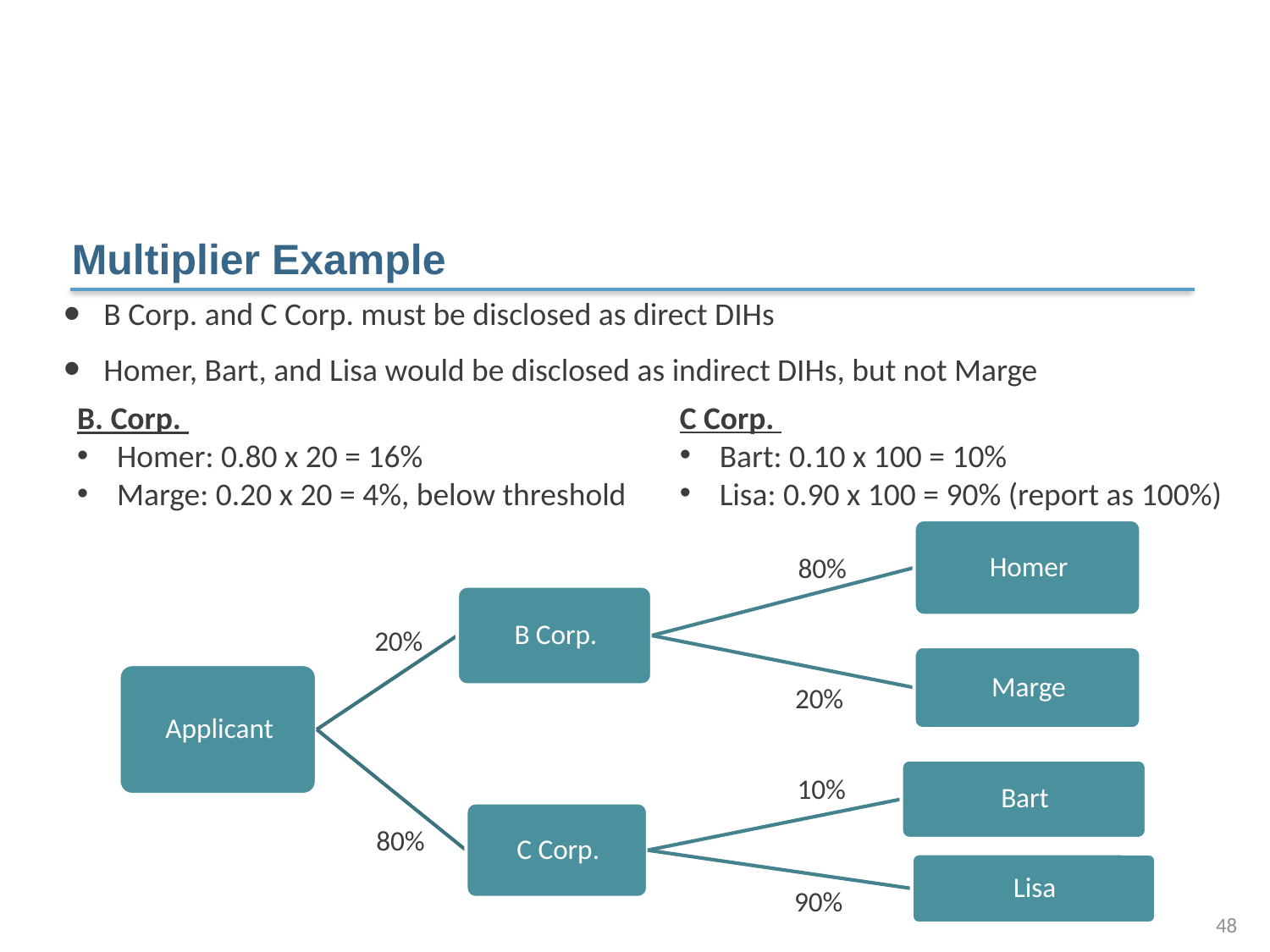

# Multiplier Example
B Corp. and C Corp. must be disclosed as direct DIHs
Homer, Bart, and Lisa would be disclosed as indirect DIHs, but not Marge

C Corp.
Bart: 0.10 x 100 = 10%
Lisa: 0.90 x 100 = 90% (report as 100%)

B. Corp.
Homer: 0.80 x 20 = 16%
Marge: 0.20 x 20 = 4%, below threshold

Applicant

B Corp.

Homer

Marge

C Corp.

Bart

Lisa
80%
20%
20%
10%
80%
90%
48